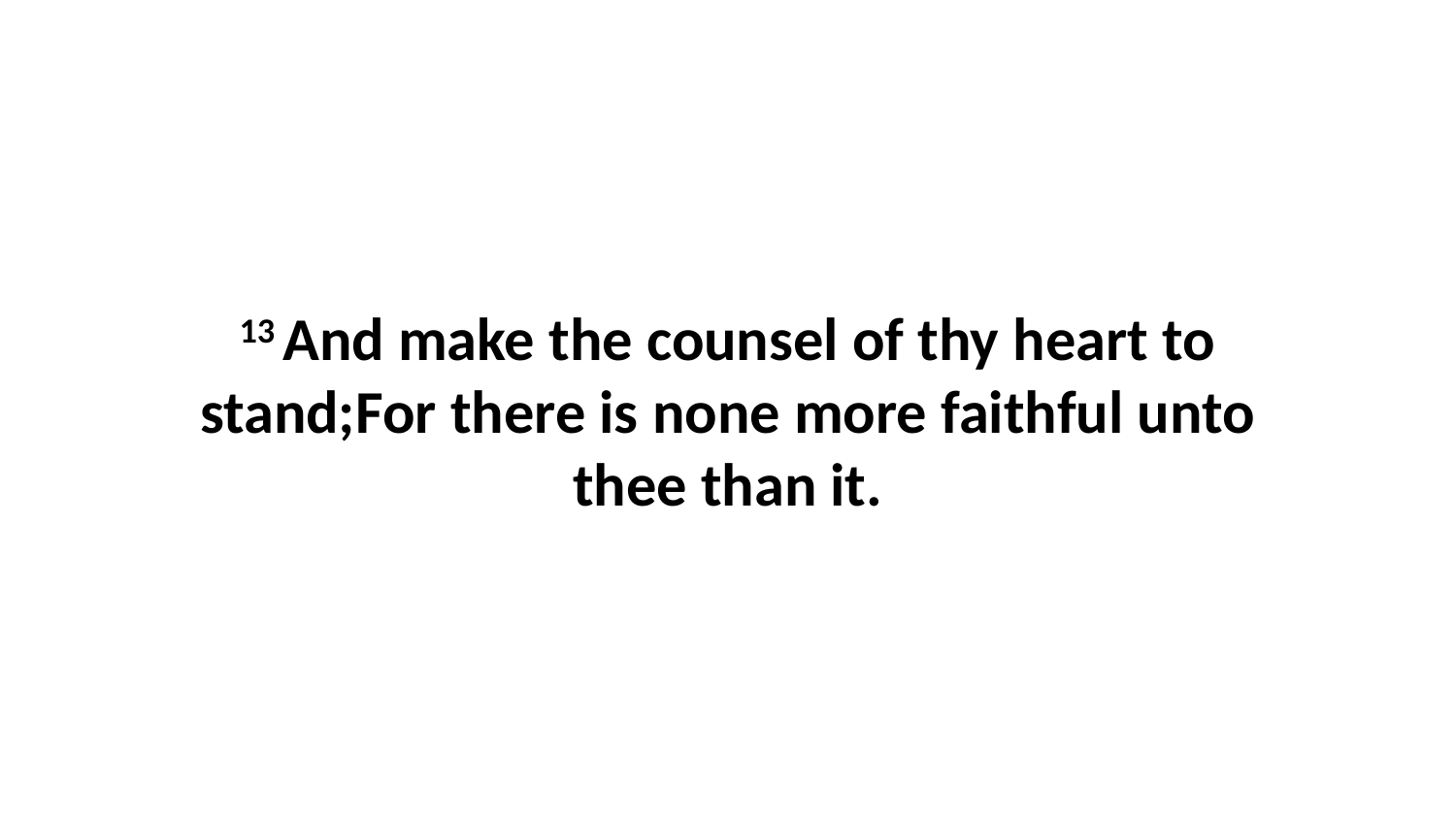

13 And make the counsel of thy heart to stand;For there is none more faithful unto thee than it.